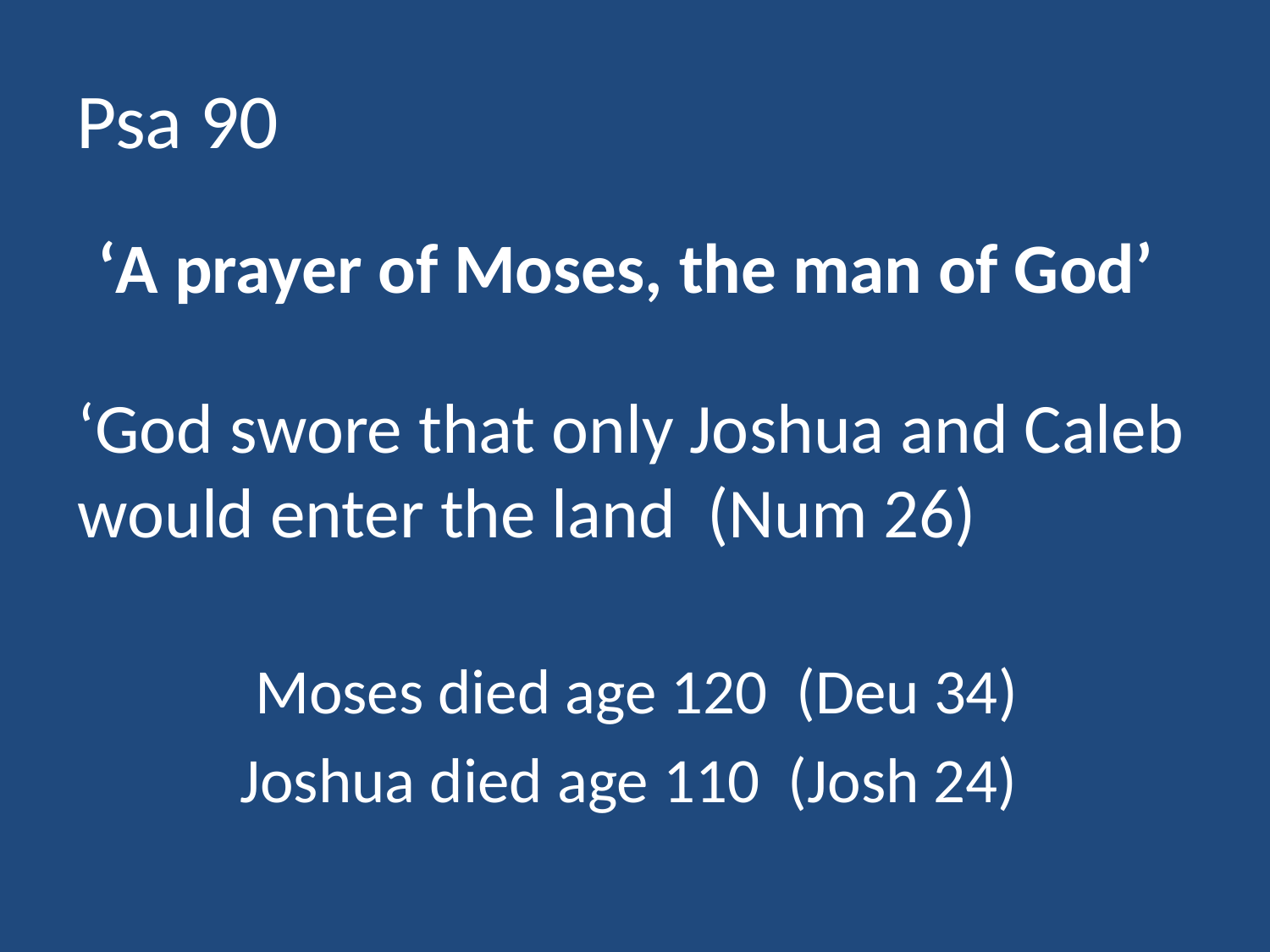

# Psa 90
‘A prayer of Moses, the man of God’
‘God swore that only Joshua and Caleb would enter the land  (Num 26)
Moses died age 120  (Deu 34)
Joshua died age 110  (Josh 24)